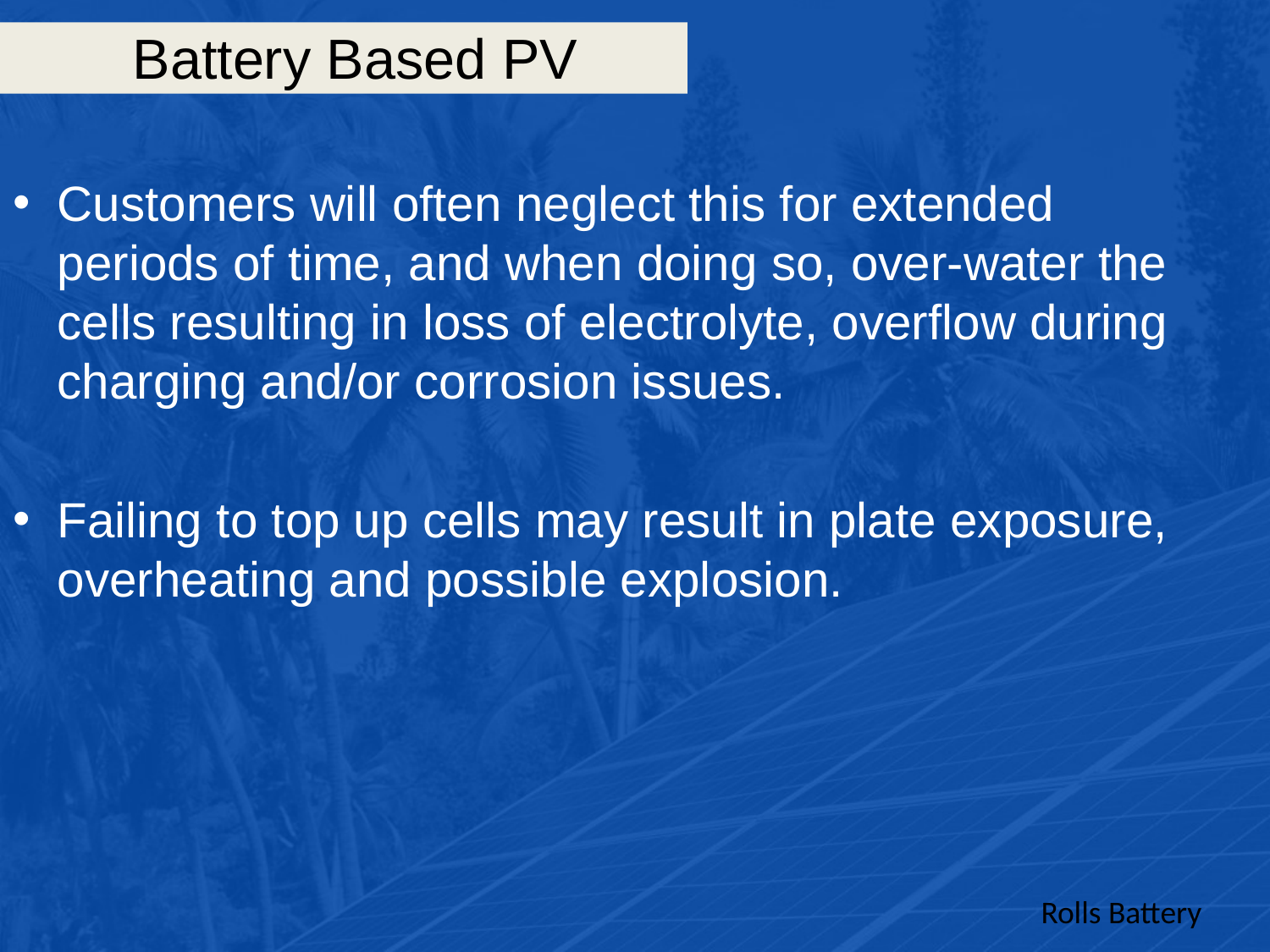

# Battery Based PV
Customers will often neglect this for extended periods of time, and when doing so, over-water the cells resulting in loss of electrolyte, overflow during charging and/or corrosion issues.

Failing to top up cells may result in plate exposure, overheating and possible explosion.
Rolls Battery